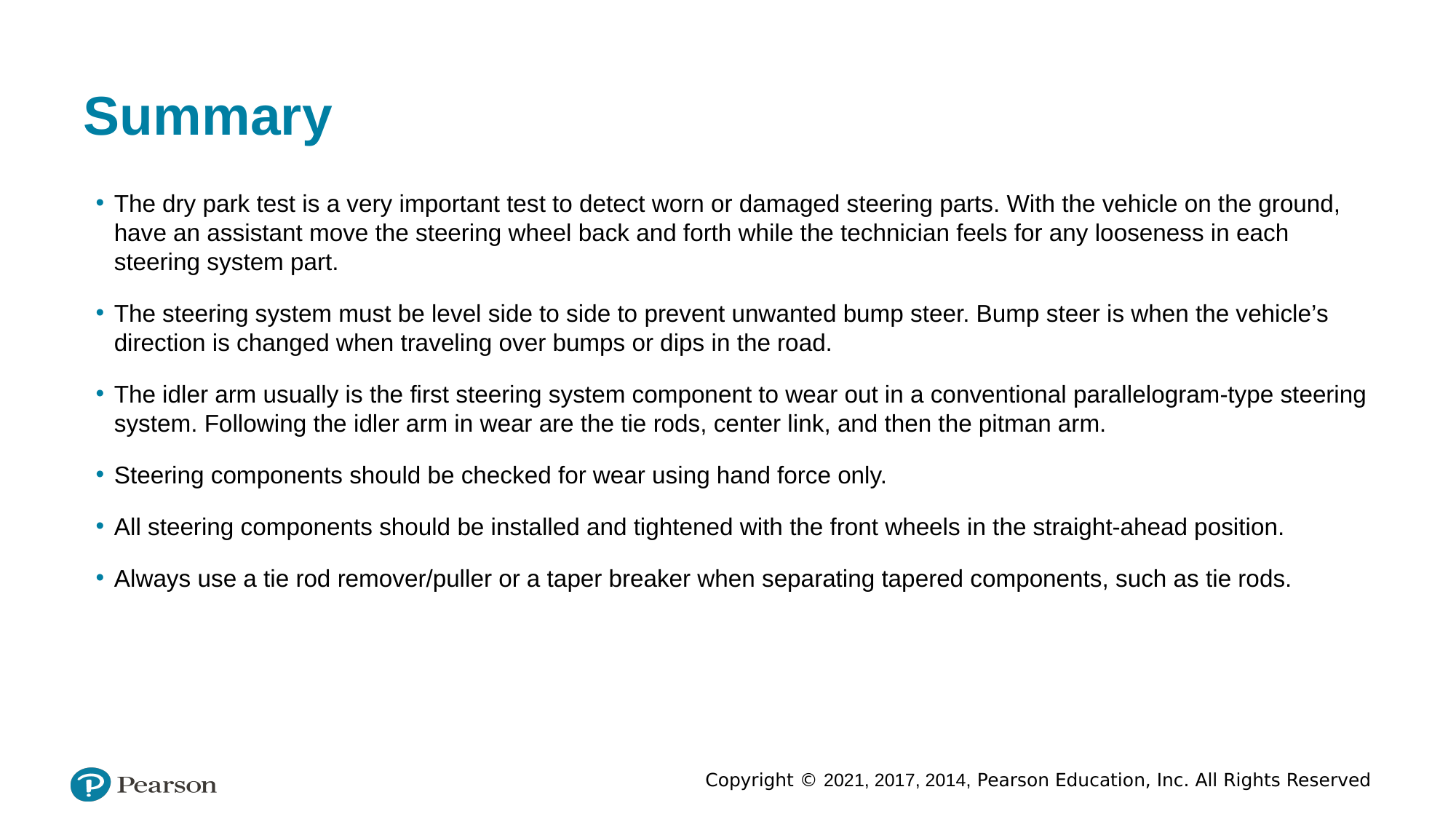

# Summary
The dry park test is a very important test to detect worn or damaged steering parts. With the vehicle on the ground, have an assistant move the steering wheel back and forth while the technician feels for any looseness in each steering system part.
The steering system must be level side to side to prevent unwanted bump steer. Bump steer is when the vehicle’s direction is changed when traveling over bumps or dips in the road.
The idler arm usually is the first steering system component to wear out in a conventional parallelogram-type steering system. Following the idler arm in wear are the tie rods, center link, and then the pitman arm.
Steering components should be checked for wear using hand force only.
All steering components should be installed and tightened with the front wheels in the straight-ahead position.
Always use a tie rod remover/puller or a taper breaker when separating tapered components, such as tie rods.